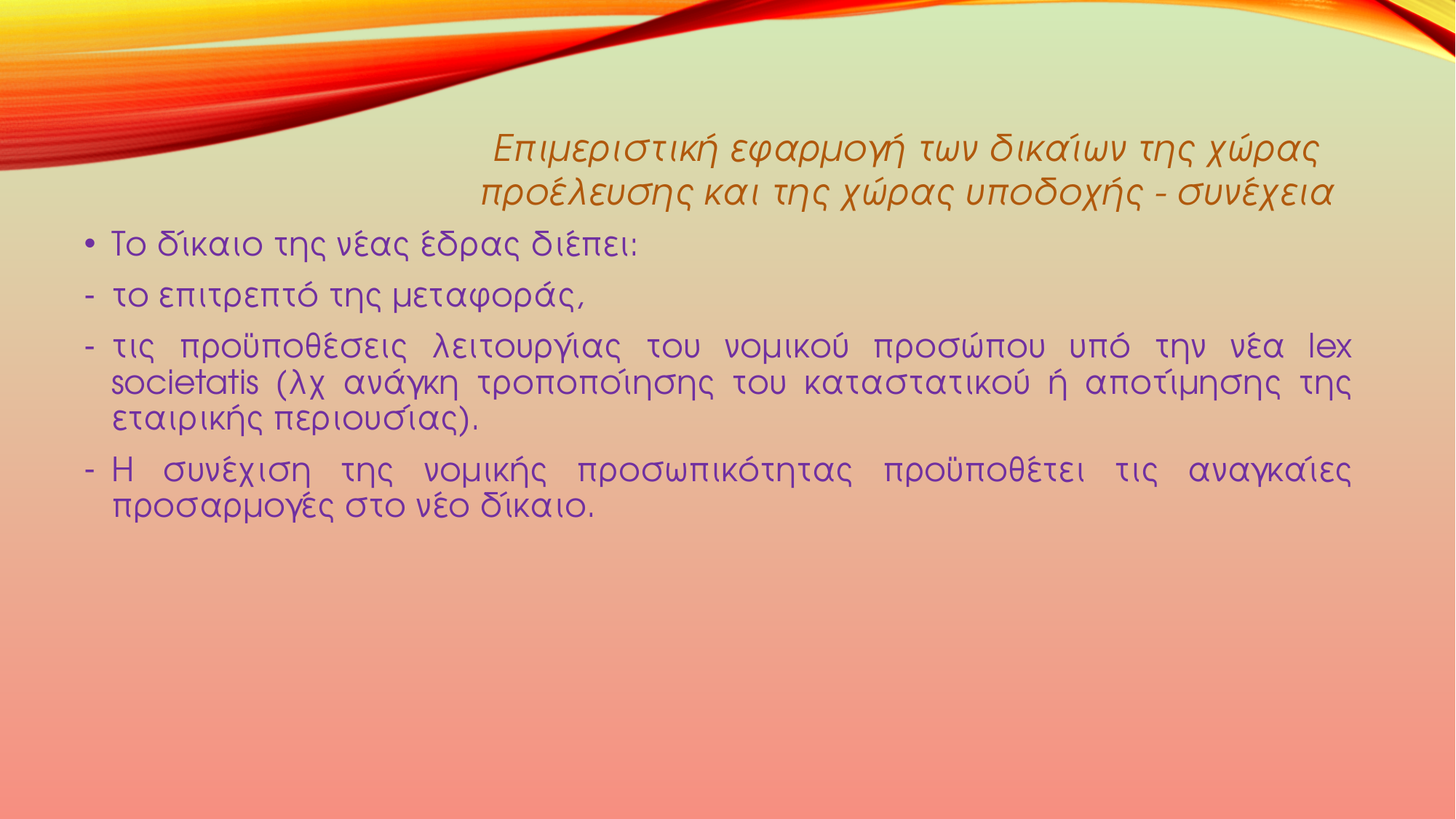

Επιμεριστική εφαρμογή των δικαίων της χώρας προέλευσης και της χώρας υποδοχής - συνέχεια
Το δίκαιο της νέας έδρας διέπει:
το επιτρεπτό της μεταφοράς,
τις προϋποθέσεις λειτουργίας του νομικού προσώπου υπό την νέα lex societatis (λχ ανάγκη τροποποίησης του καταστατικού ή αποτίμησης της εταιρικής περιουσίας).
Η συνέχιση της νομικής προσωπικότητας προϋποθέτει τις αναγκαίες προσαρμογές στο νέο δίκαιο.